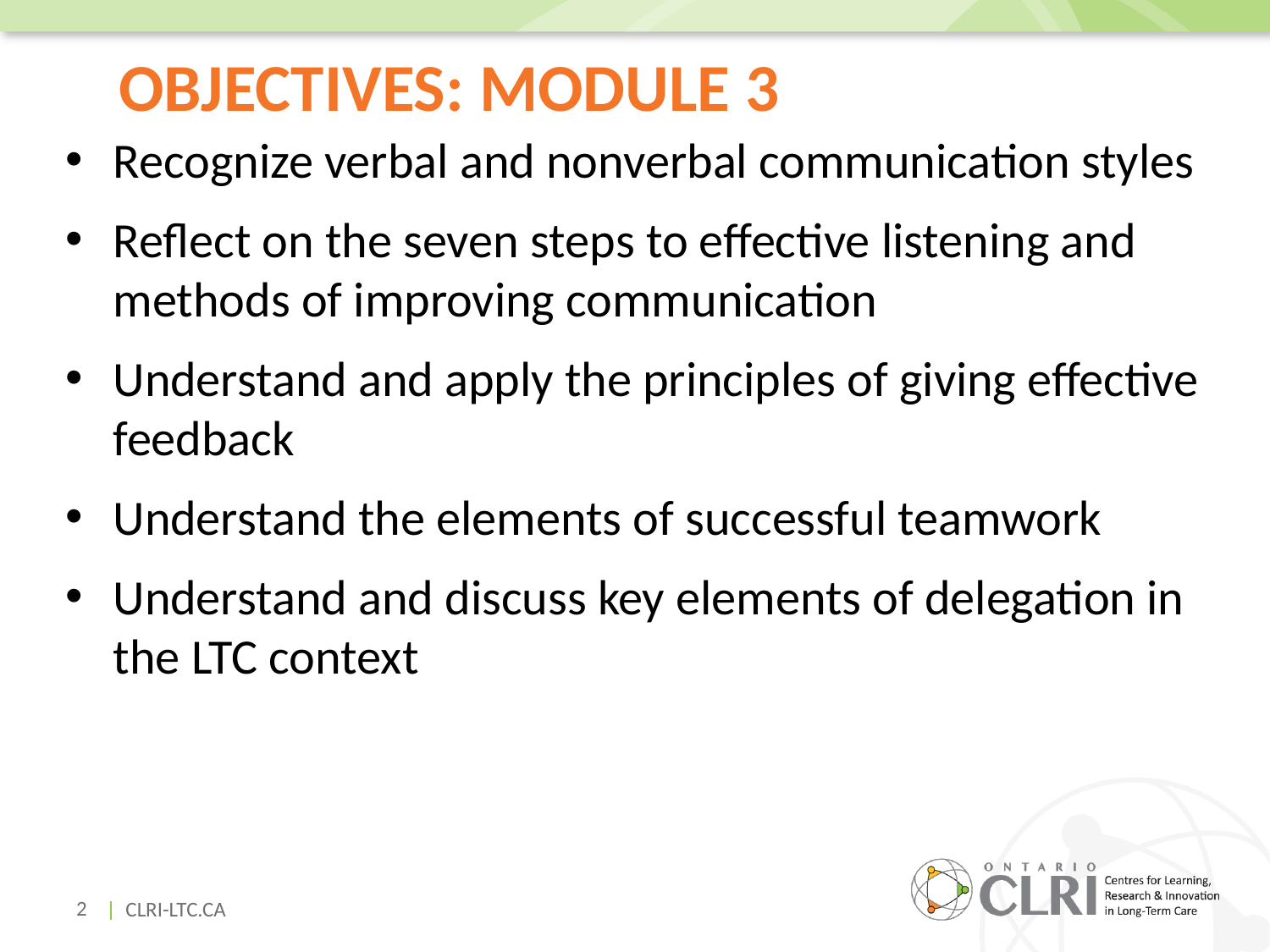

# Objectives: Module 3
Recognize verbal and nonverbal communication styles
Reflect on the seven steps to effective listening and methods of improving communication
Understand and apply the principles of giving effective feedback
Understand the elements of successful teamwork
Understand and discuss key elements of delegation in the LTC context